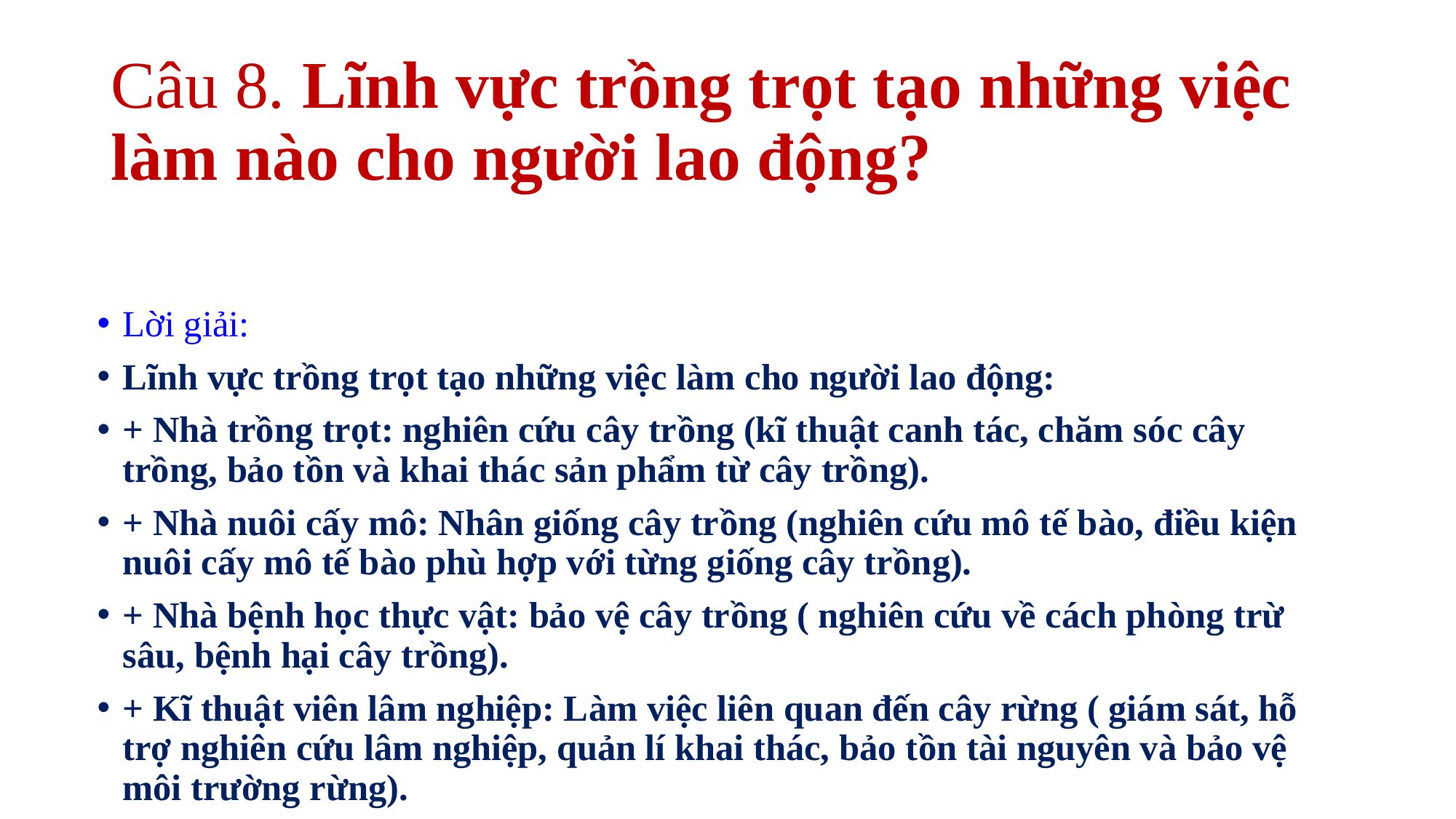

# Câu 8. Lĩnh vực trồng trọt tạo những việc làm nào cho người lao động?
Lời giải:
Lĩnh vực trồng trọt tạo những việc làm cho người lao động:
+ Nhà trồng trọt: nghiên cứu cây trồng (kĩ thuật canh tác, chăm sóc cây trồng, bảo tồn và khai thác sản phẩm từ cây trồng).
+ Nhà nuôi cấy mô: Nhân giống cây trồng (nghiên cứu mô tế bào, điều kiện nuôi cấy mô tế bào phù hợp với từng giống cây trồng).
+ Nhà bệnh học thực vật: bảo vệ cây trồng ( nghiên cứu về cách phòng trừ sâu, bệnh hại cây trồng).
+ Kĩ thuật viên lâm nghiệp: Làm việc liên quan đến cây rừng ( giám sát, hỗ trợ nghiên cứu lâm nghiệp, quản lí khai thác, bảo tồn tài nguyên và bảo vệ môi trường rừng).